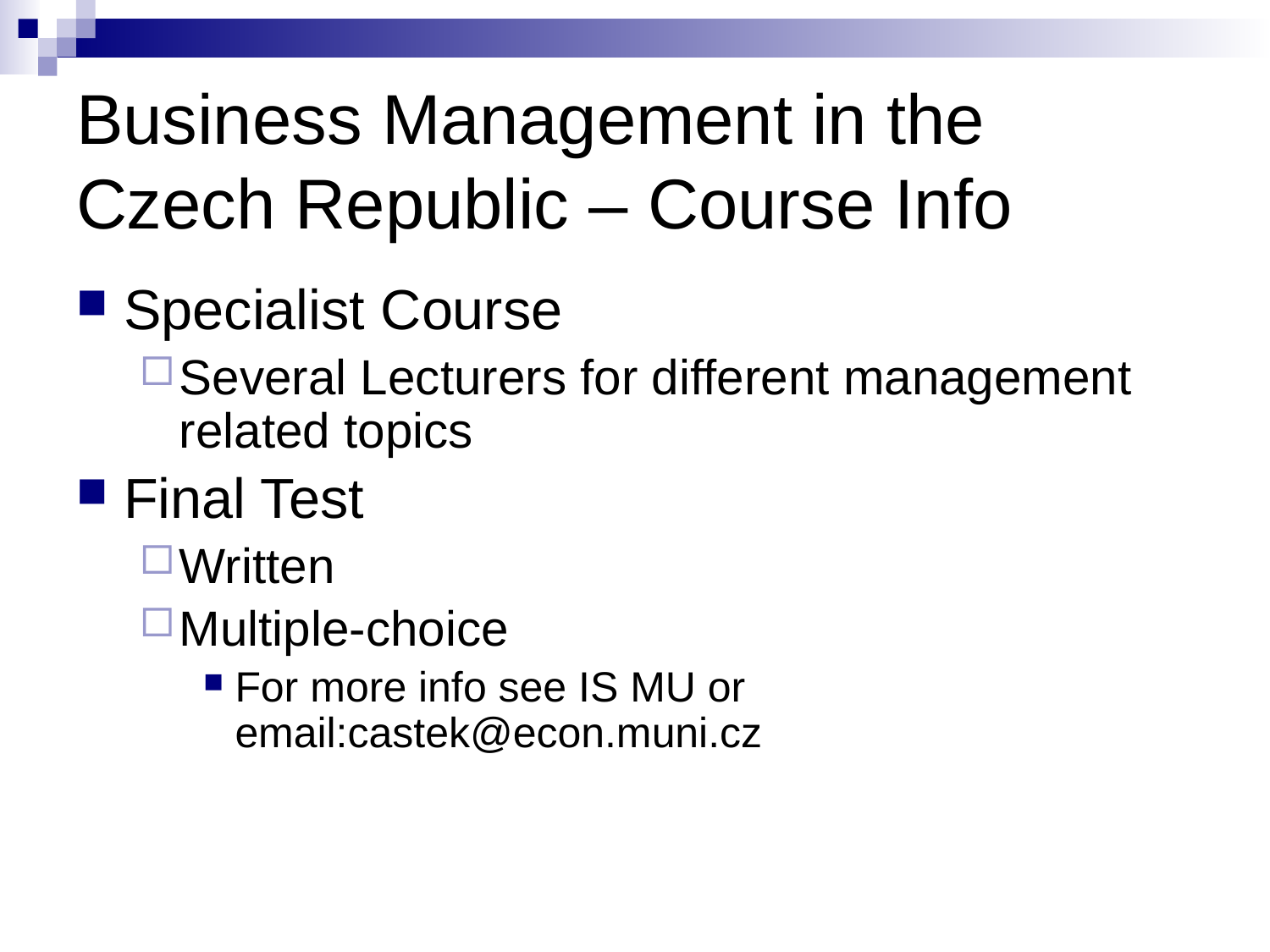

# Business Management in the Czech Republic – Course Info
Specialist Course
Several Lecturers for different management related topics
Final Test
Written
Multiple-choice
For more info see IS MU or email:castek@econ.muni.cz